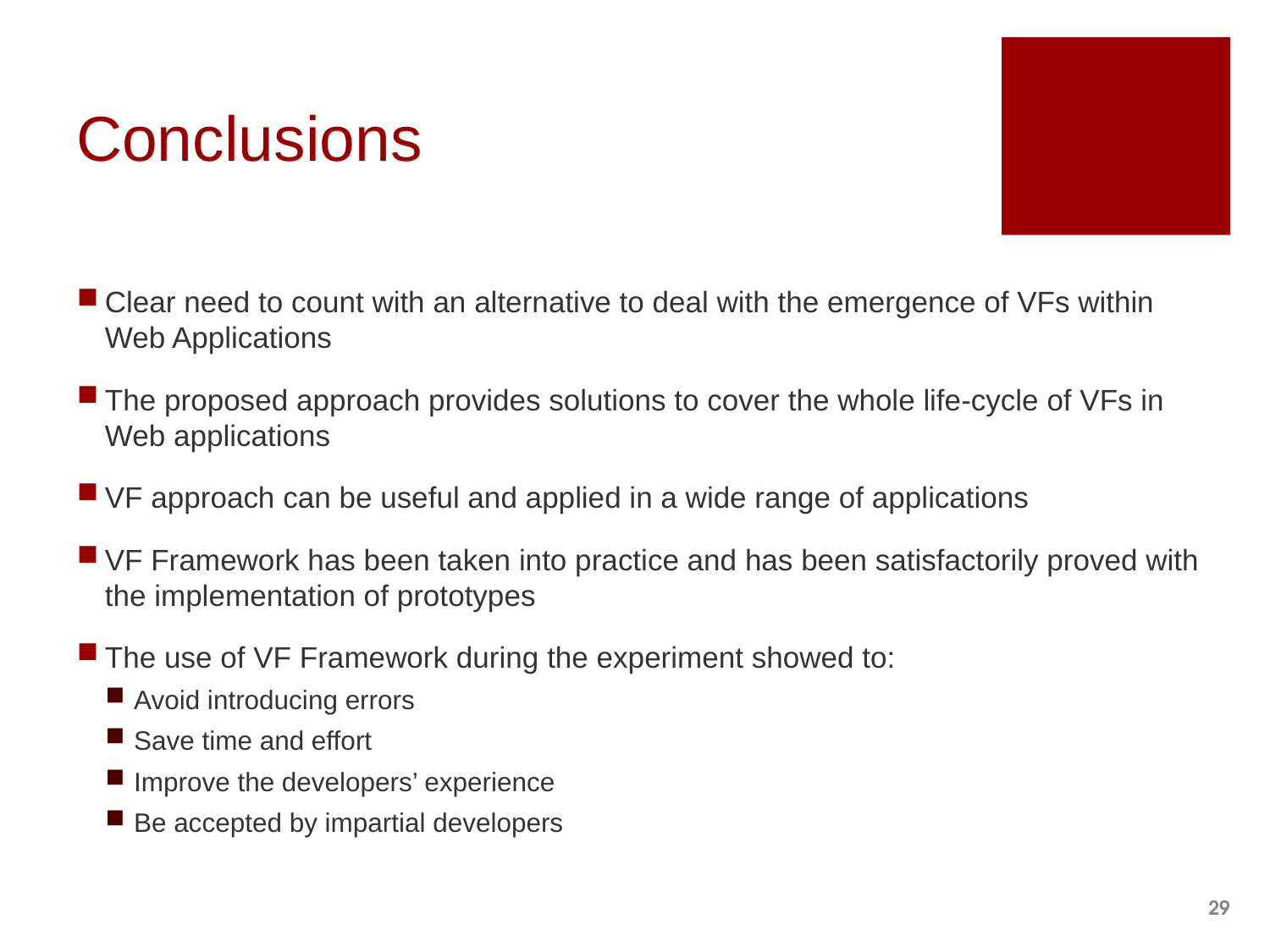

# Conclusions
Clear need to count with an alternative to deal with the emergence of VFs within Web Applications
The proposed approach provides solutions to cover the whole life-cycle of VFs in Web applications
VF approach can be useful and applied in a wide range of applications
VF Framework has been taken into practice and has been satisfactorily proved with the implementation of prototypes
The use of VF Framework during the experiment showed to:
Avoid introducing errors
Save time and effort
Improve the developers’ experience
Be accepted by impartial developers